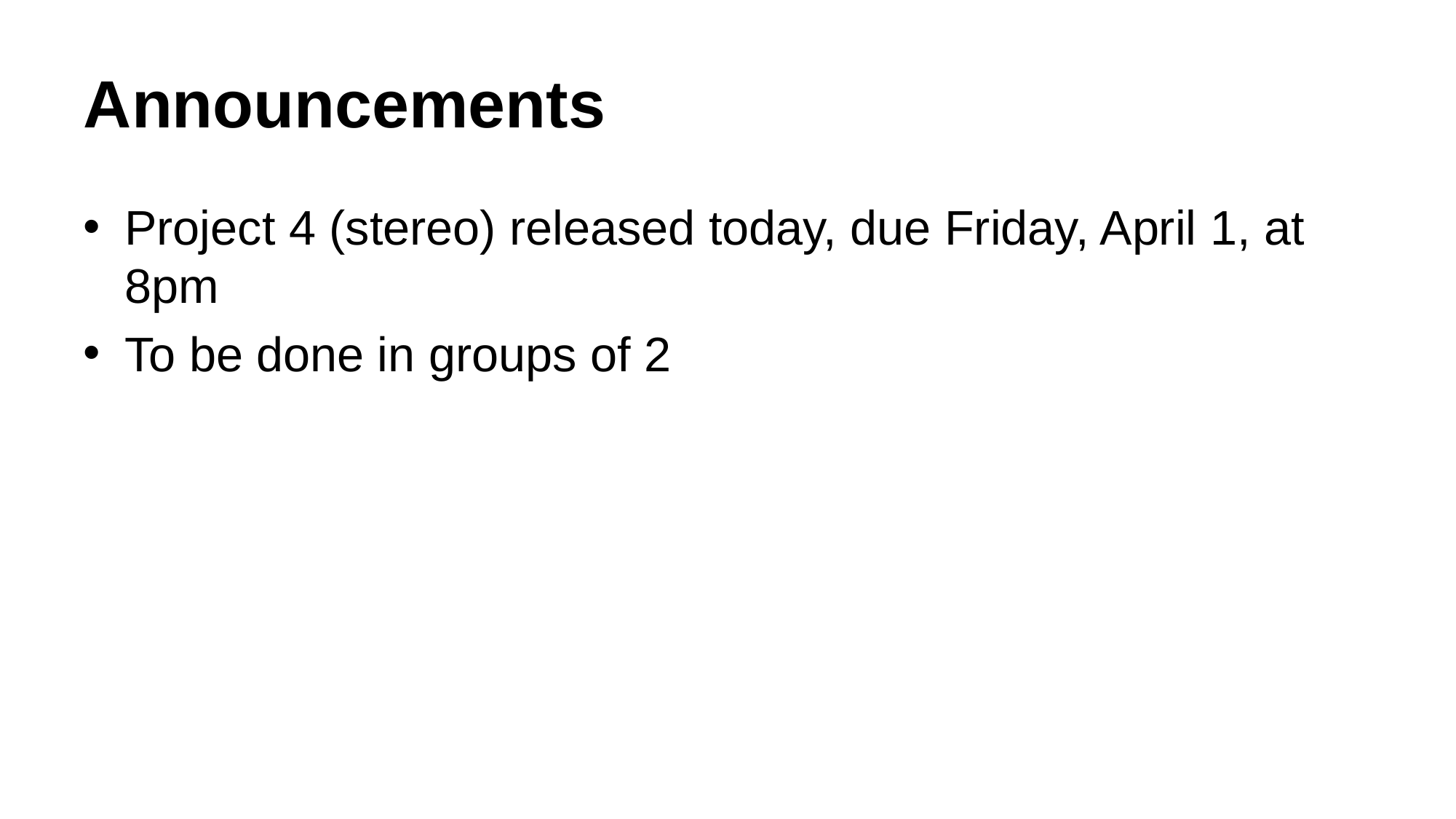

# Announcements
Project 4 (stereo) released today, due Friday, April 1, at 8pm
To be done in groups of 2